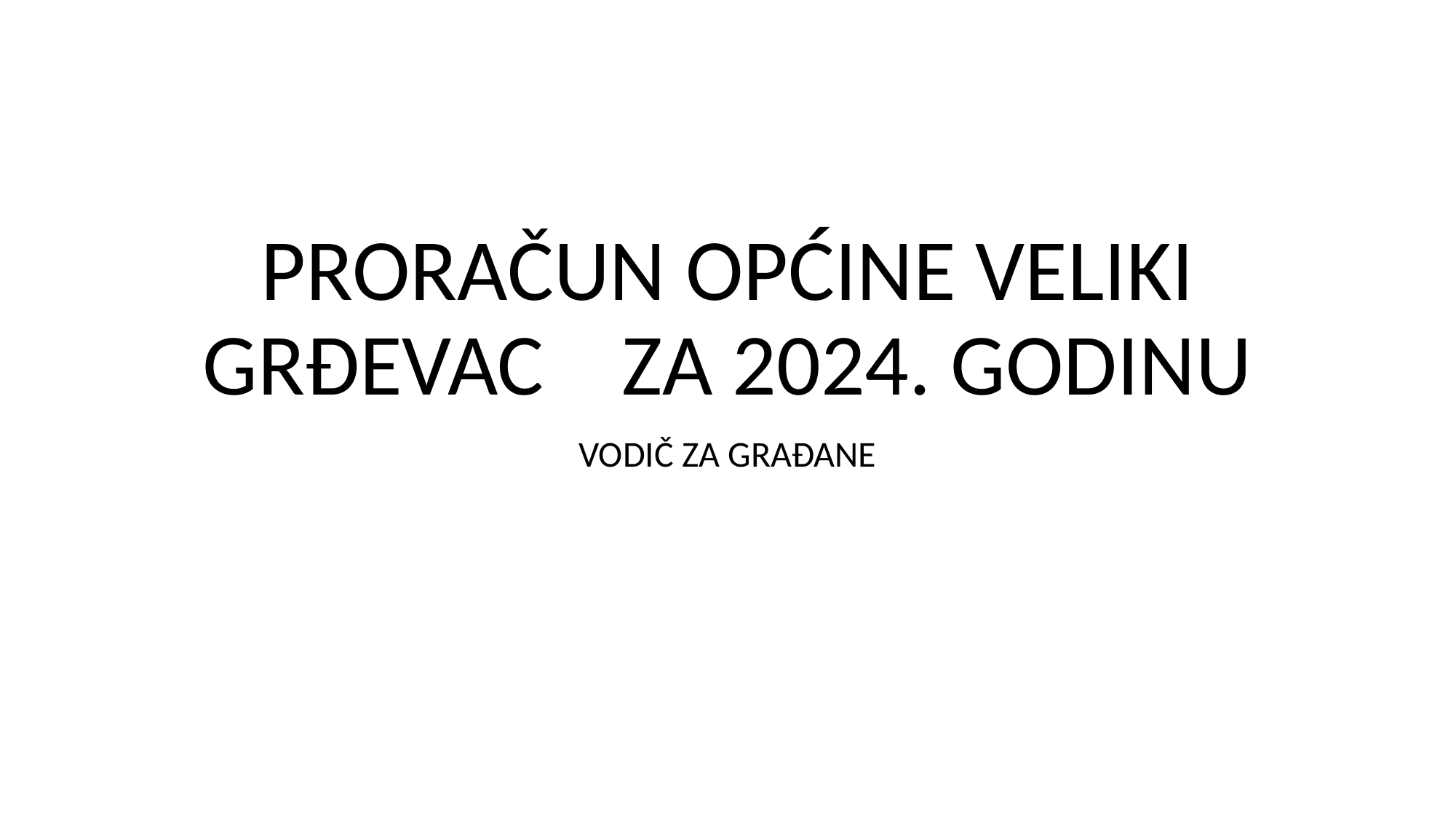

# PRORAČUN OPĆINE VELIKI GRĐEVAC	ZA 2024. GODINU
VODIČ ZA GRAĐANE